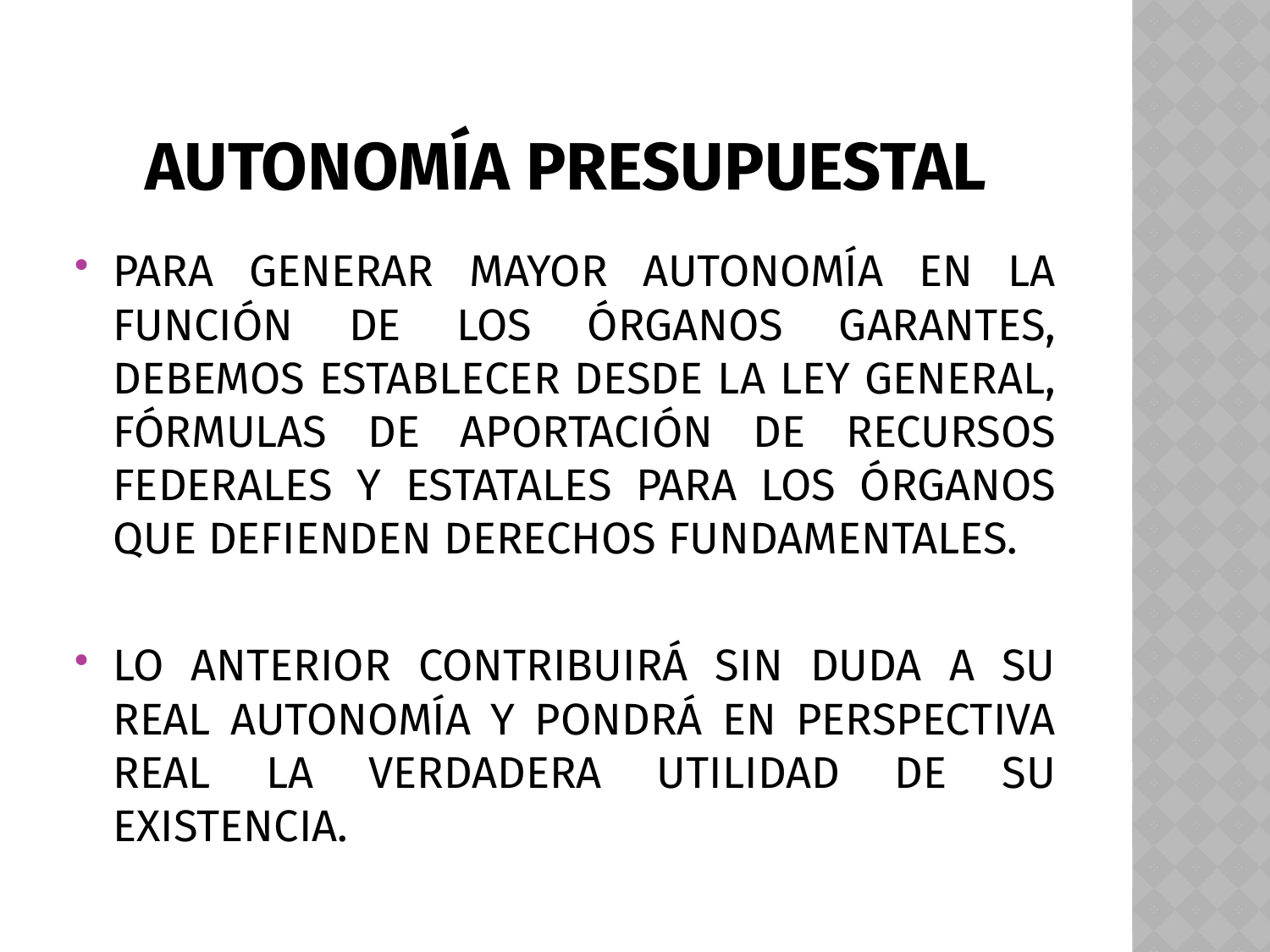

# AUTONOMÍA PRESUPUESTAL
PARA GENERAR MAYOR AUTONOMÍA EN LA FUNCIÓN DE LOS ÓRGANOS GARANTES, DEBEMOS ESTABLECER DESDE LA LEY GENERAL, FÓRMULAS DE APORTACIÓN DE RECURSOS FEDERALES Y ESTATALES PARA LOS ÓRGANOS QUE DEFIENDEN DERECHOS FUNDAMENTALES.

LO ANTERIOR CONTRIBUIRÁ SIN DUDA A SU REAL AUTONOMÍA Y PONDRÁ EN PERSPECTIVA REAL LA VERDADERA UTILIDAD DE SU EXISTENCIA.